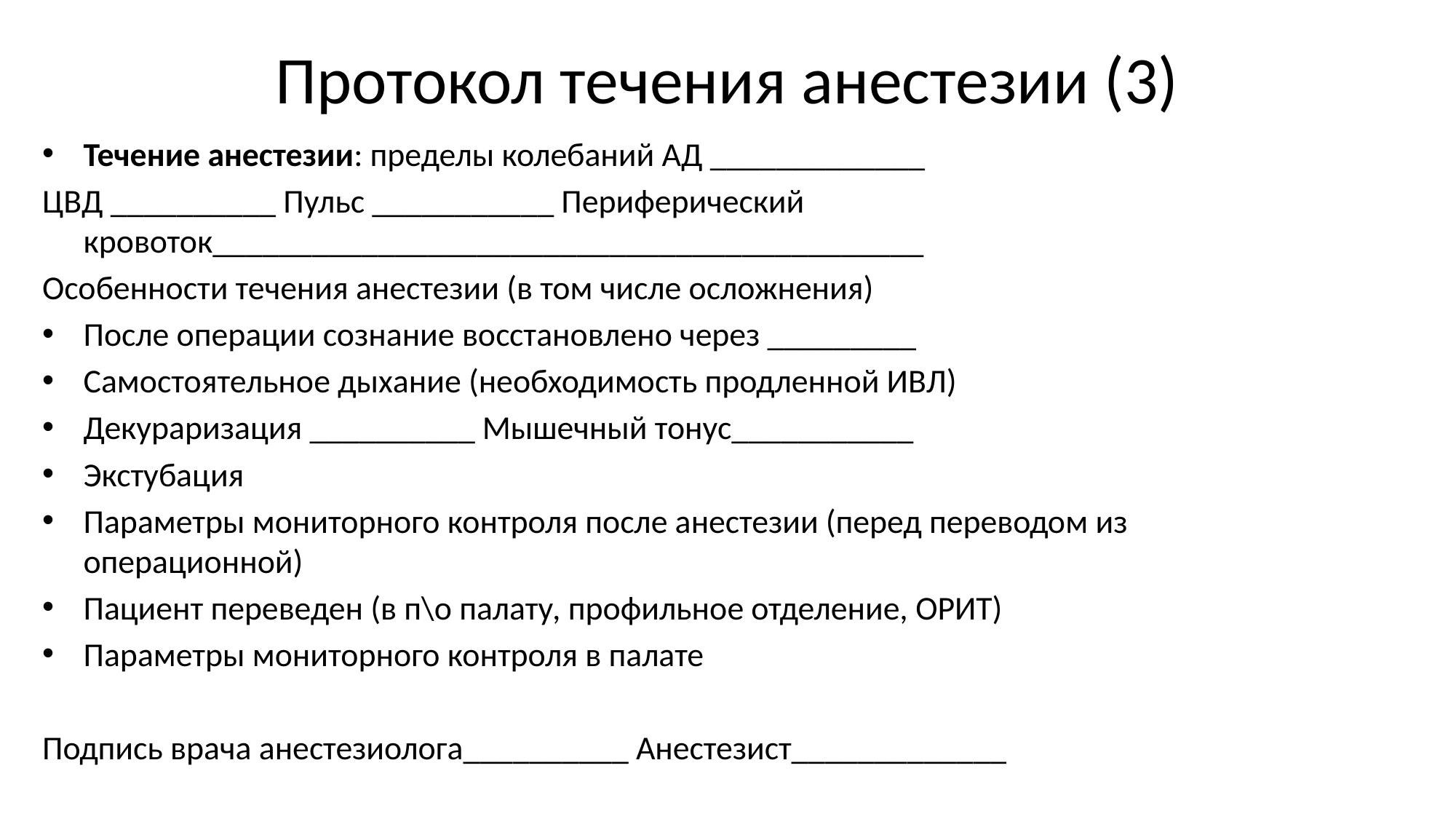

# Протокол течения анестезии (3)
Течение анестезии: пределы колебаний АД _____________
ЦВД __________ Пульс ___________ Периферический кровоток___________________________________________
Особенности течения анестезии (в том числе осложнения)
После операции сознание восстановлено через _________
Самостоятельное дыхание (необходимость продленной ИВЛ)
Декураризация __________ Мышечный тонус___________
Экстубация
Параметры мониторного контроля после анестезии (перед переводом из операционной)
Пациент переведен (в п\о палату, профильное отделение, ОРИТ)
Параметры мониторного контроля в палате

Подпись врача анестезиолога__________ Анестезист_____________